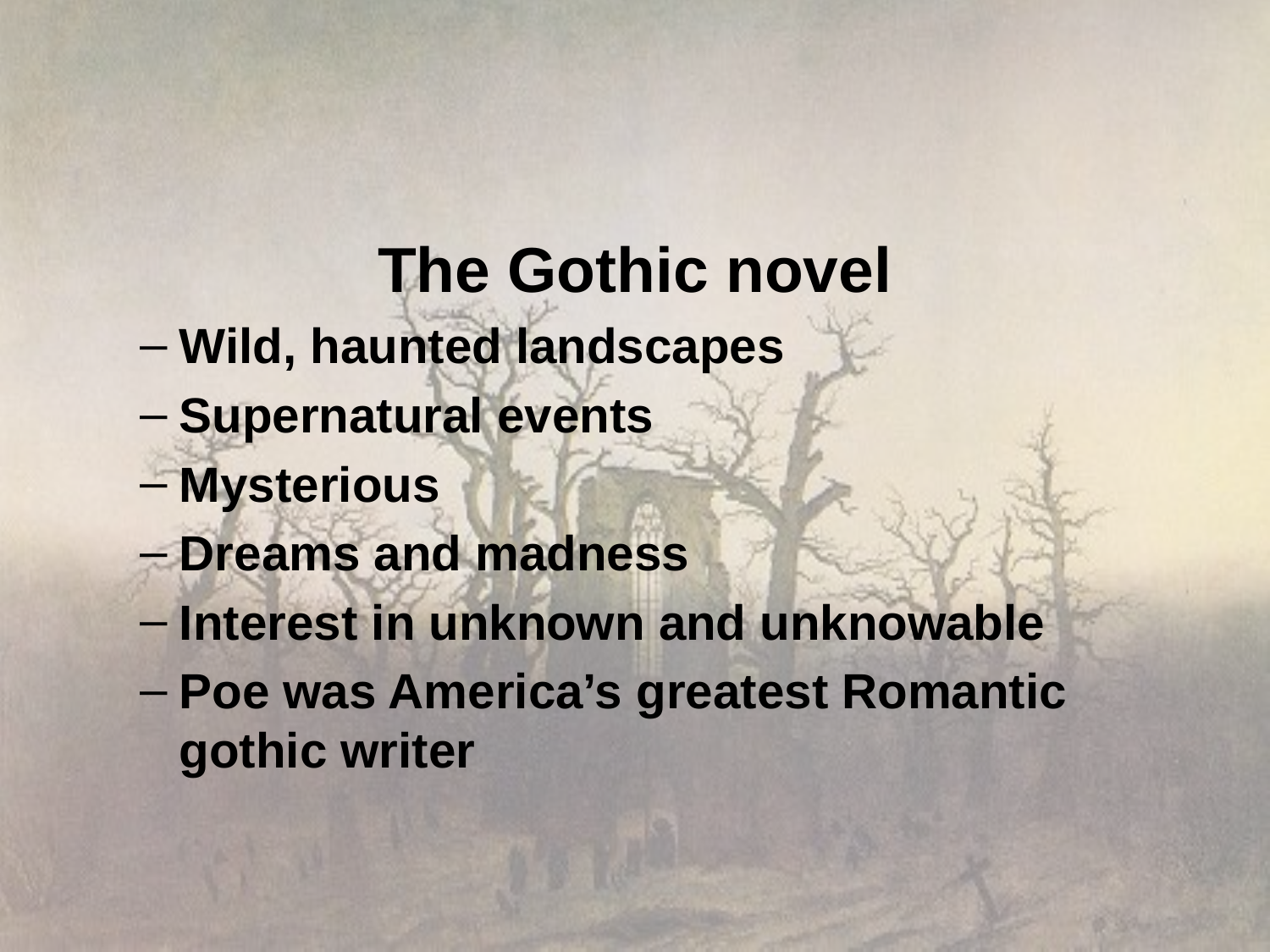

#
The Gothic novel
Wild, haunted landscapes
Supernatural events
Mysterious
Dreams and madness
Interest in unknown and unknowable
Poe was America’s greatest Romantic gothic writer